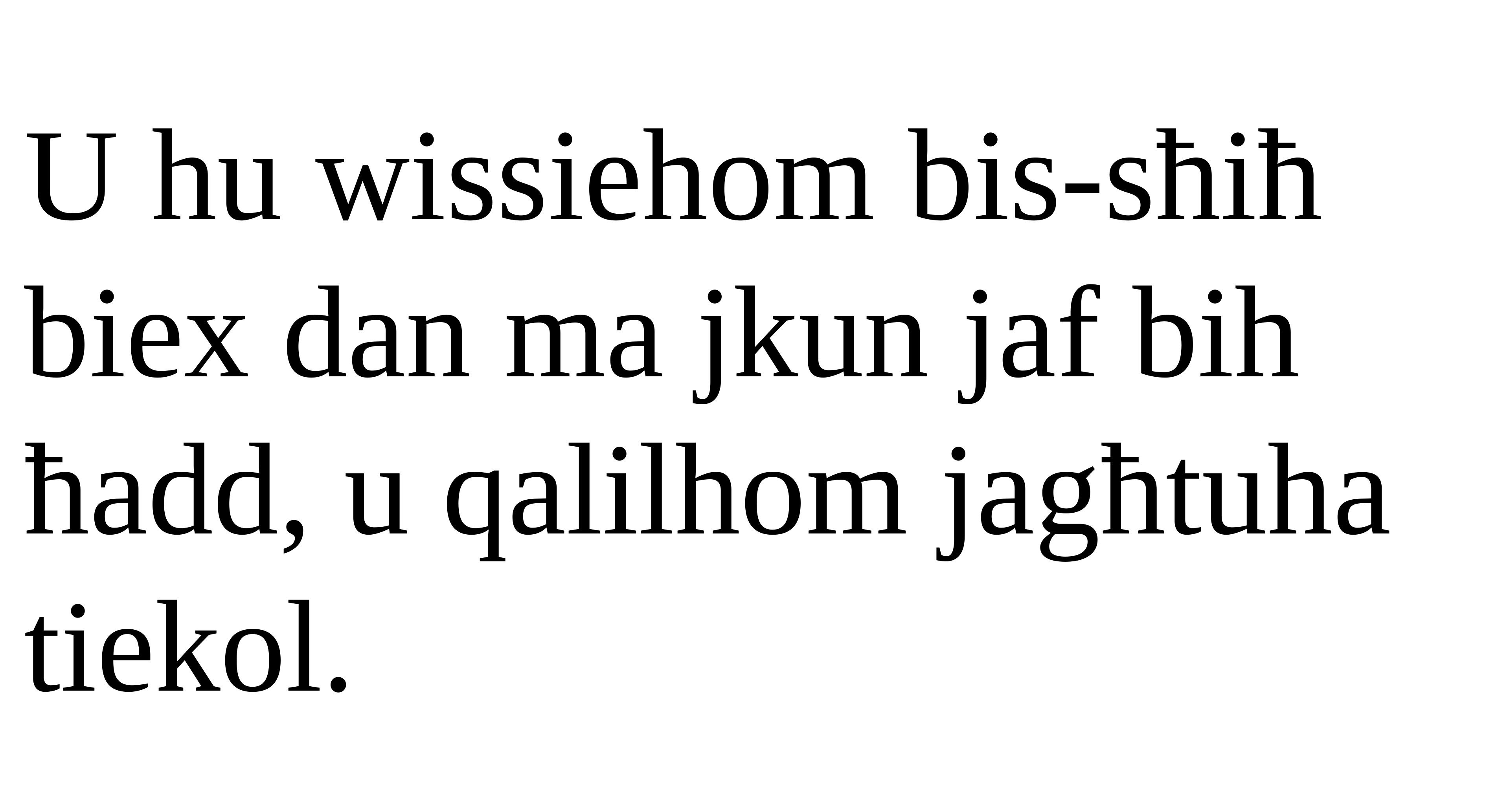

U hu wissiehom bis-sħiħ biex dan ma jkun jaf bih ħadd, u qalilhom jagħtuha tiekol.